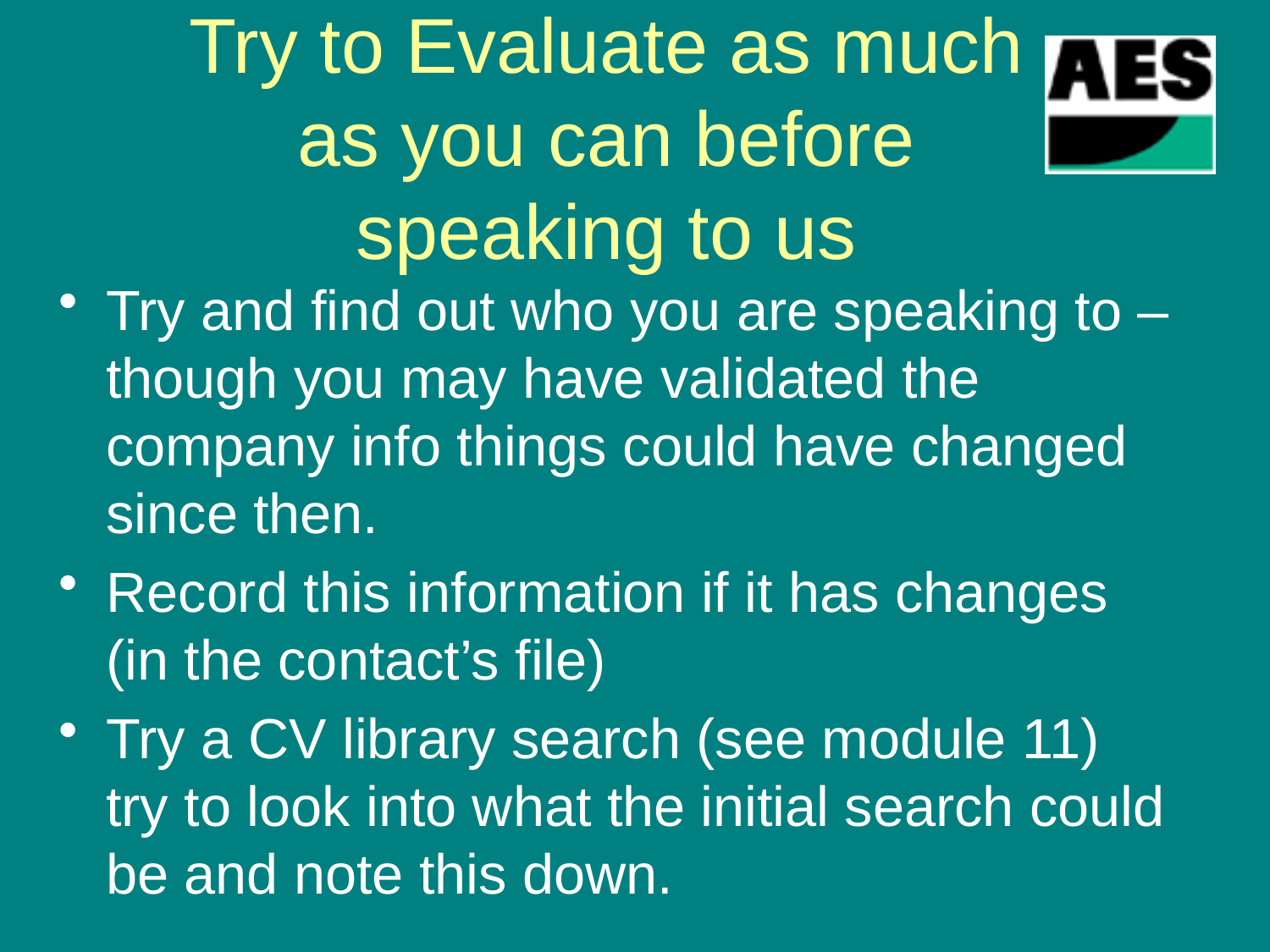

# Try to Evaluate as much as you can before speaking to us
Try and find out who you are speaking to – though you may have validated the company info things could have changed since then.
Record this information if it has changes (in the contact’s file)
Try a CV library search (see module 11) try to look into what the initial search could be and note this down.